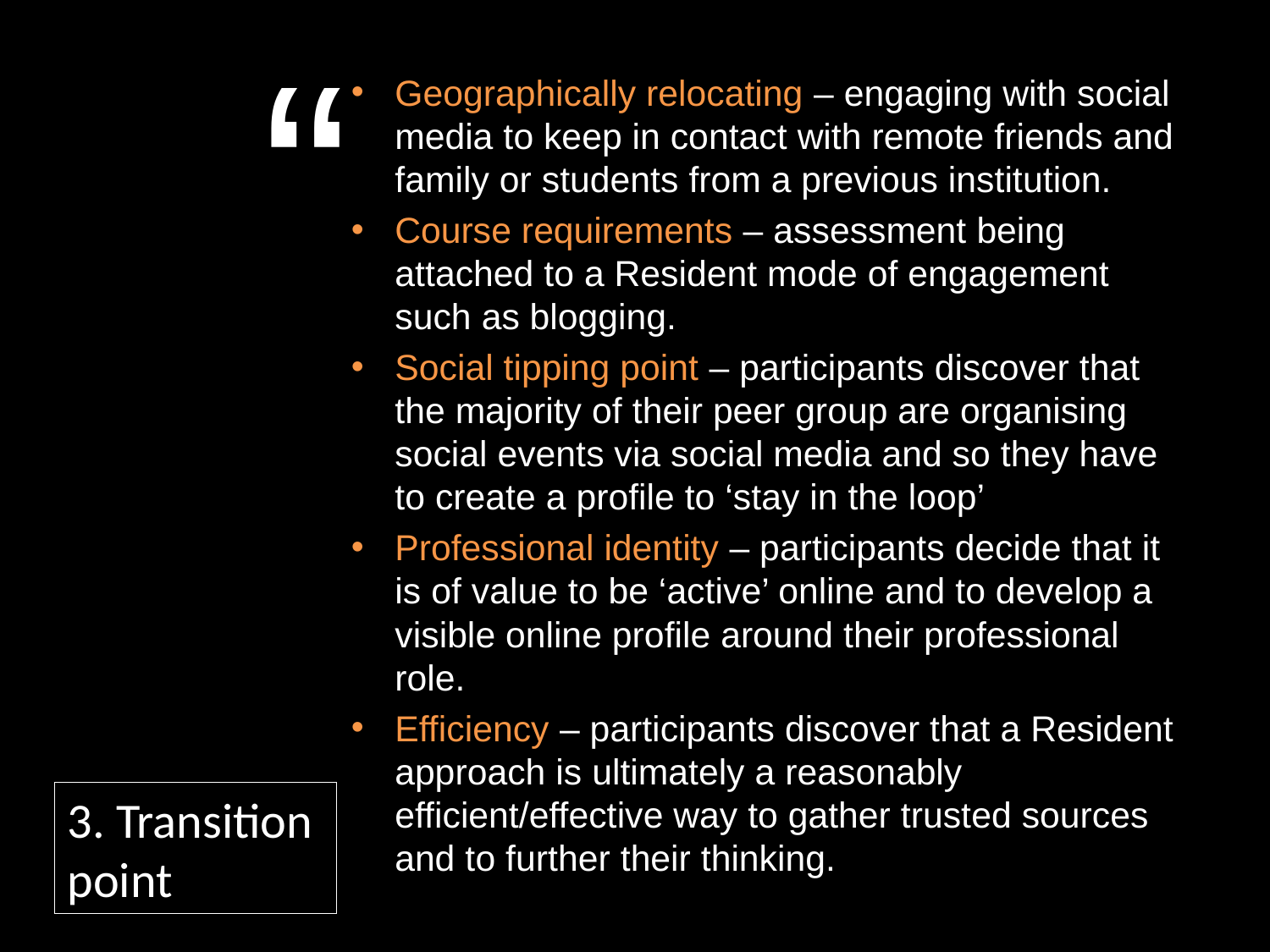

“
Geographically relocating – engaging with social media to keep in contact with remote friends and family or students from a previous institution.
Course requirements – assessment being attached to a Resident mode of engagement such as blogging.
Social tipping point – participants discover that the majority of their peer group are organising social events via social media and so they have to create a profile to ‘stay in the loop’
Professional identity – participants decide that it is of value to be ‘active’ online and to develop a visible online profile around their professional role.
Efficiency – participants discover that a Resident approach is ultimately a reasonably efficient/effective way to gather trusted sources and to further their thinking.
3. Transition
point